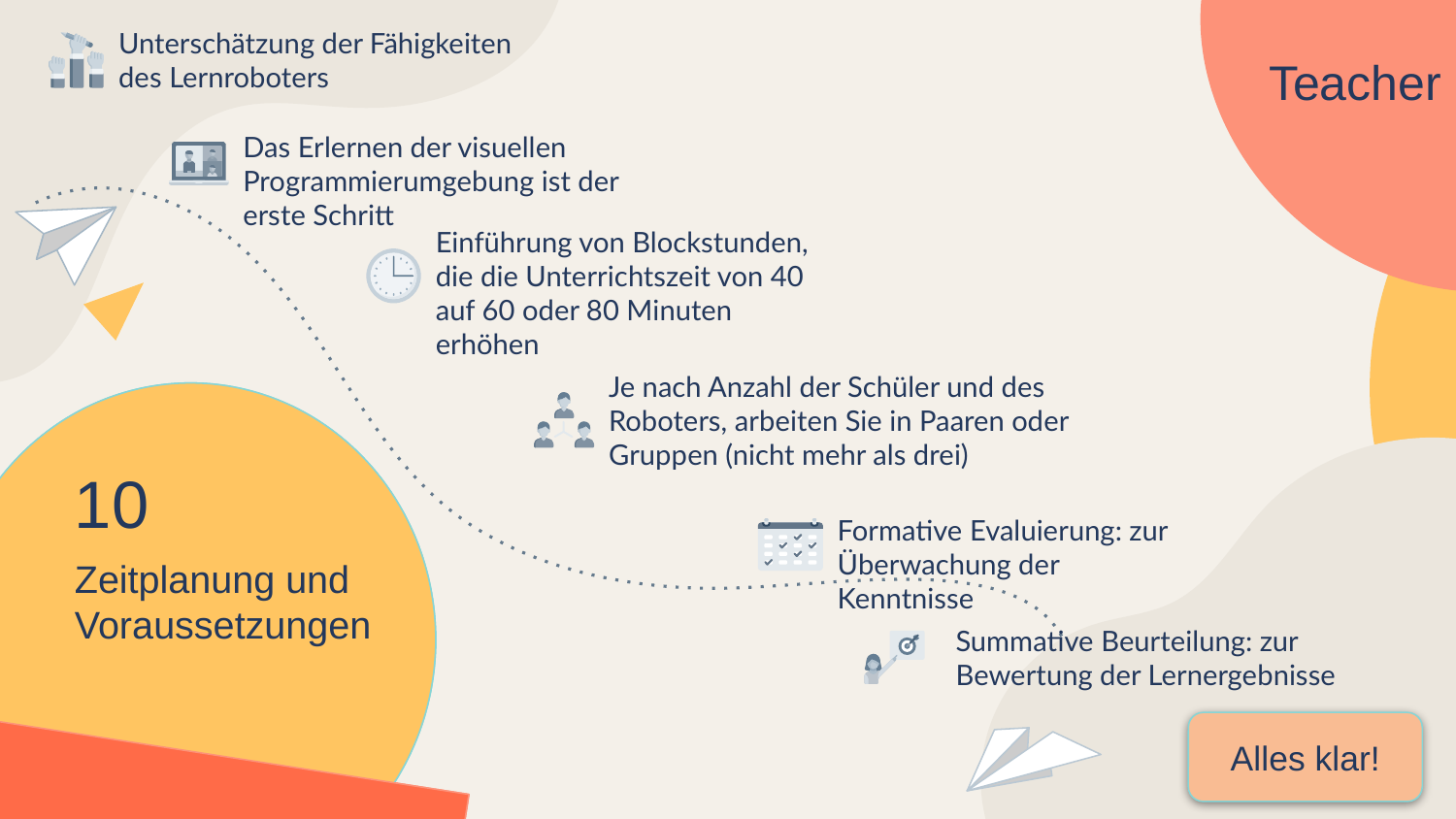

Unterschätzung der Fähigkeiten des Lernroboters

Teacher
Das Erlernen der visuellen Programmierumgebung ist der erste Schritt

Einführung von Blockstunden, die die Unterrichtszeit von 40 auf 60 oder 80 Minuten erhöhen

Je nach Anzahl der Schüler und des Roboters, arbeiten Sie in Paaren oder Gruppen (nicht mehr als drei)

10
10
Formative Evaluierung: zur Überwachung der Kenntnisse

# Lesson times und conditions
Zeitplanung und Voraussetzungen
Summative Beurteilung: zur Bewertung der Lernergebnisse

Alles klar!